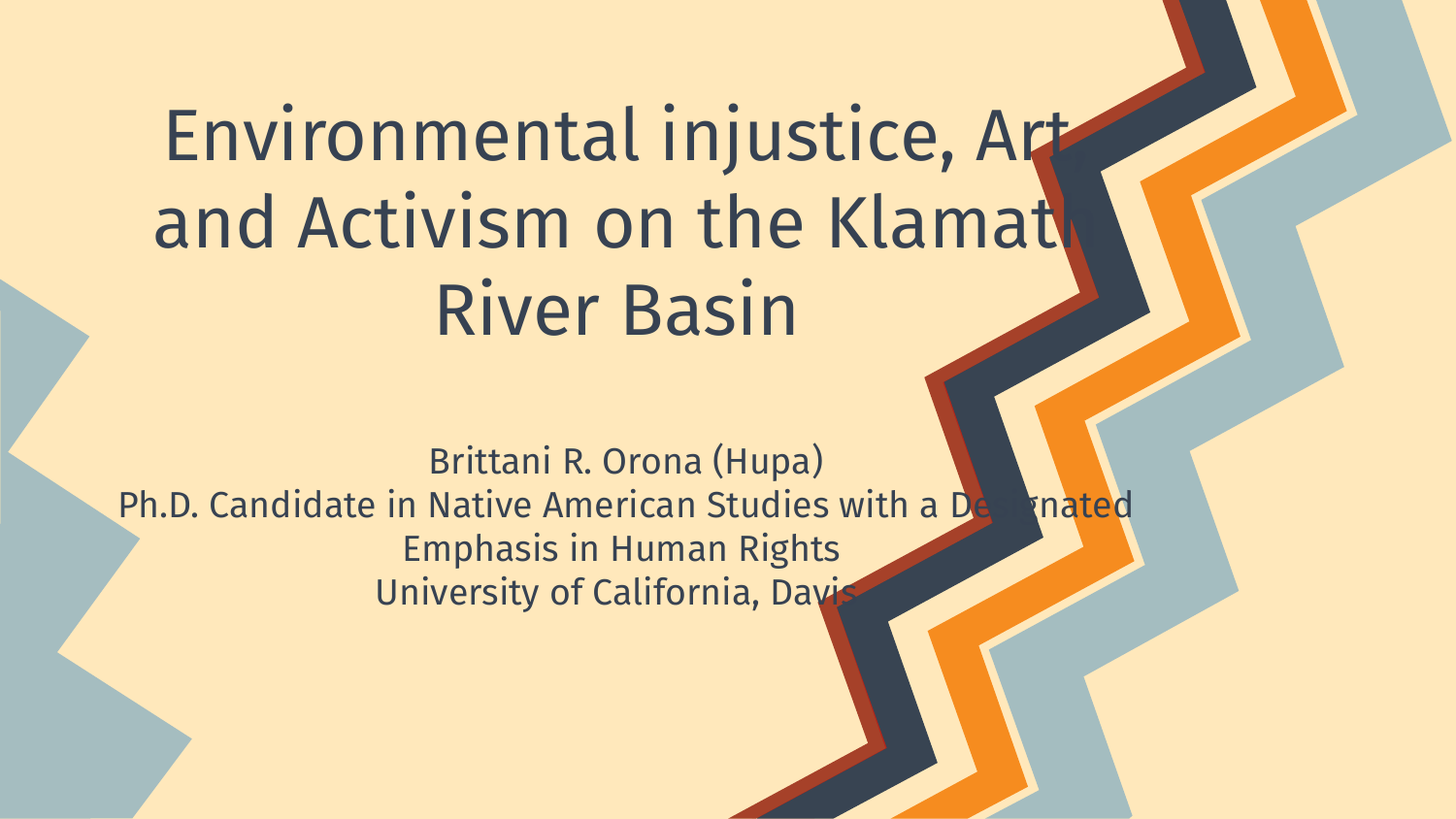

Environmental injustice, Art, and Activism on the Klamath River Basin

Brittani R. Orona (Hupa)
Ph.D. Candidate in Native American Studies with a Designated Emphasis in Human Rights
University of California, Davis

#